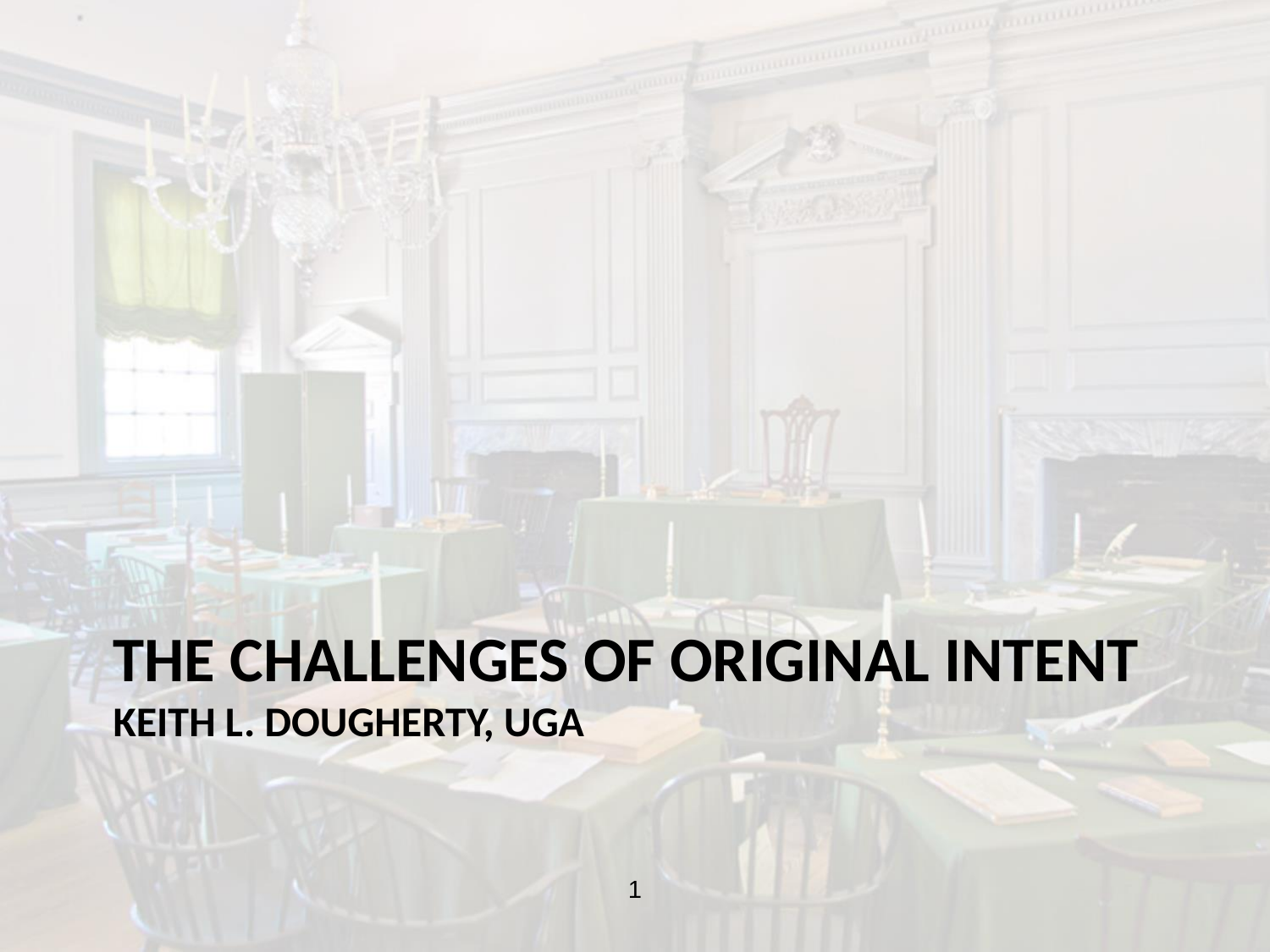

# THE CHALLENGES OF Original Intent Keith L. Dougherty, uga
1